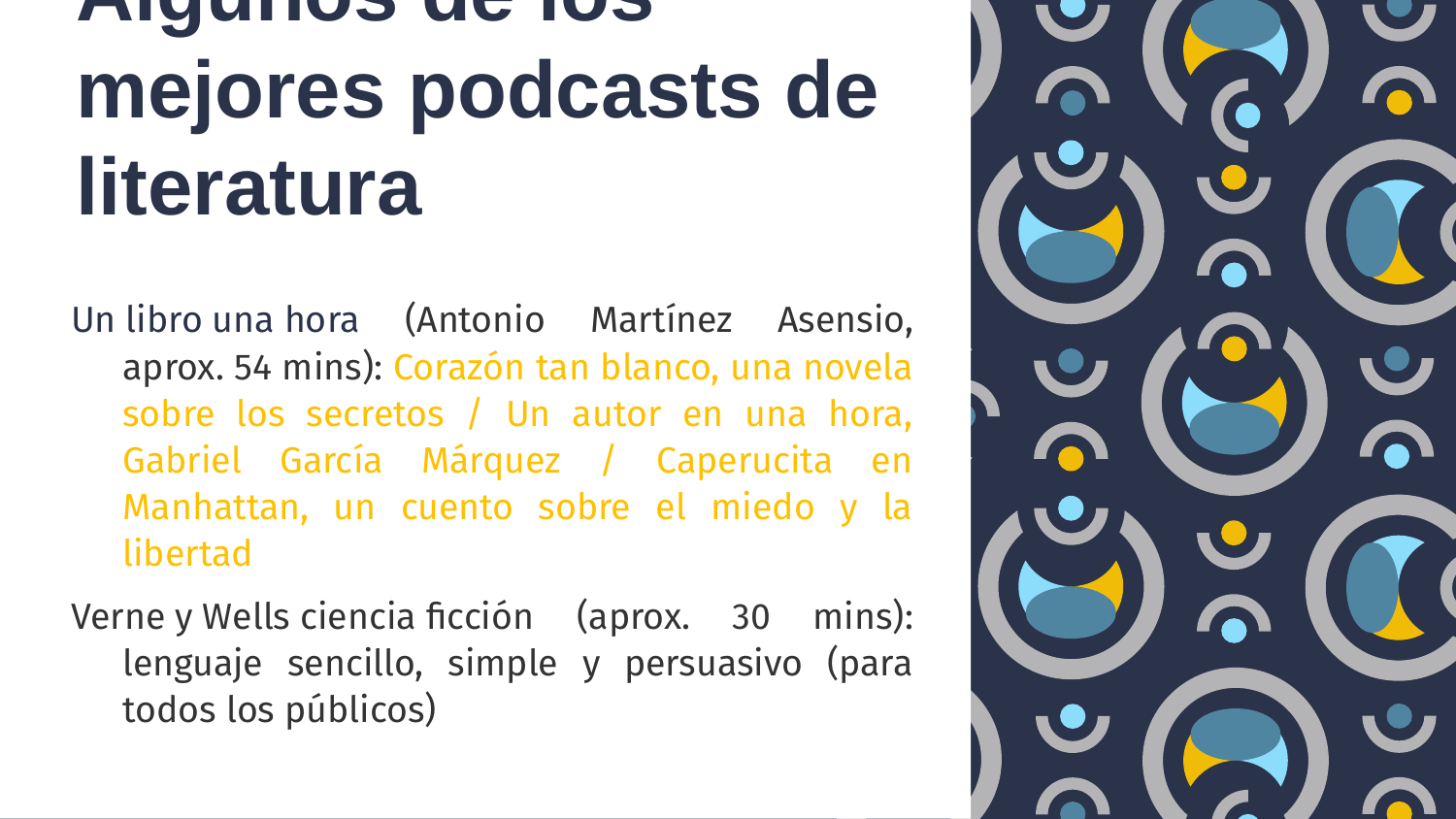

Algunos de los mejores podcasts de literatura
Un libro una hora (Antonio Martínez Asensio, aprox. 54 mins): Corazón tan blanco, una novela sobre los secretos / Un autor en una hora, Gabriel García Márquez / Caperucita en Manhattan, un cuento sobre el miedo y la libertad
Verne y Wells ciencia ficción (aprox. 30 mins): lenguaje sencillo, simple y persuasivo (para todos los públicos)